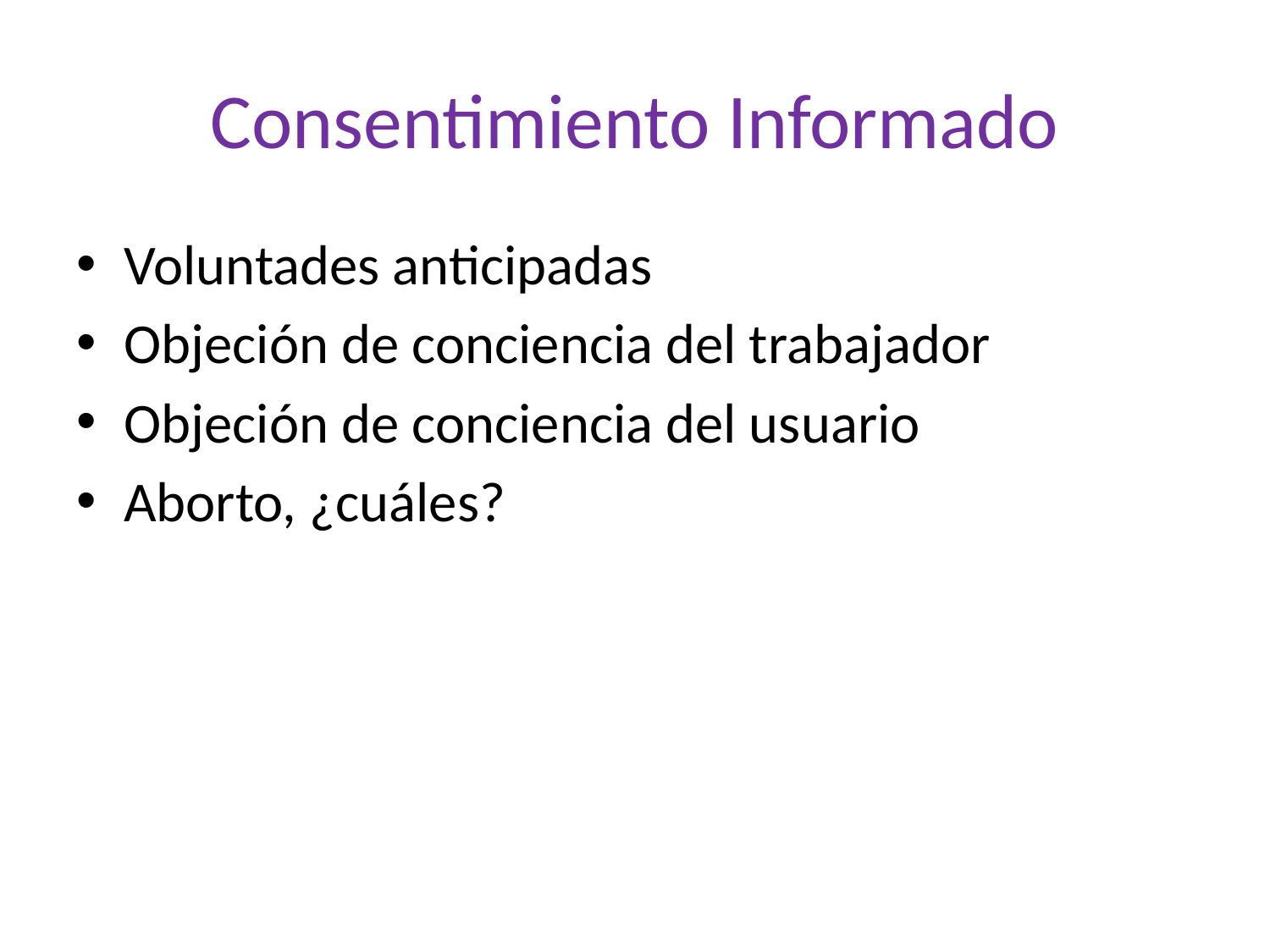

# Consentimiento Informado
Voluntades anticipadas
Objeción de conciencia del trabajador
Objeción de conciencia del usuario
Aborto, ¿cuáles?